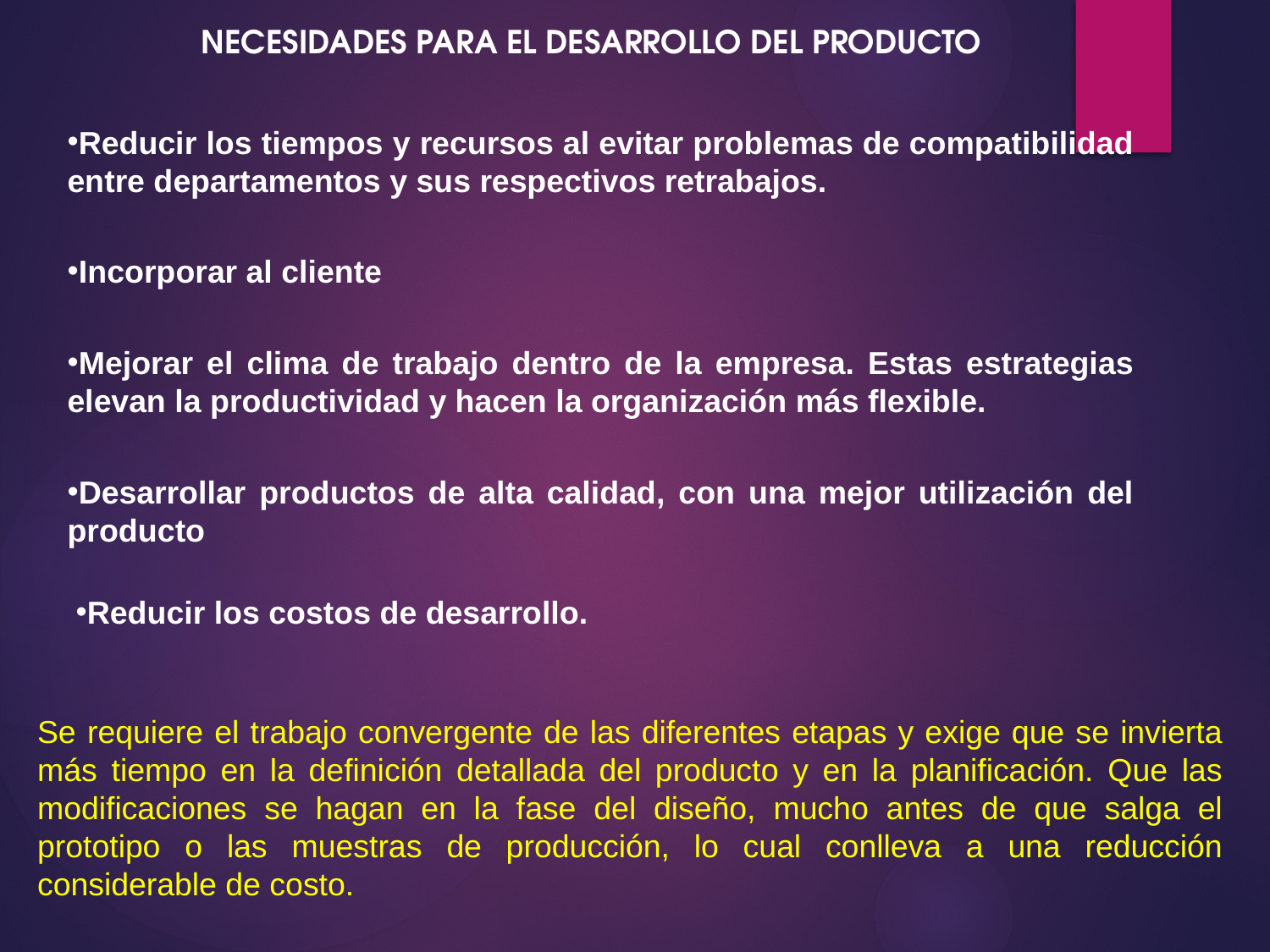

NECESIDADES PARA EL DESARROLLO DEL PRODUCTO
Reducir los tiempos y recursos al evitar problemas de compatibilidad entre departamentos y sus respectivos retrabajos.
Incorporar al cliente
Mejorar el clima de trabajo dentro de la empresa. Estas estrategias elevan la productividad y hacen la organización más flexible.
Desarrollar productos de alta calidad, con una mejor utilización del producto
Reducir los costos de desarrollo.
Se requiere el trabajo convergente de las diferentes etapas y exige que se invierta más tiempo en la definición detallada del producto y en la planificación. Que las modificaciones se hagan en la fase del diseño, mucho antes de que salga el prototipo o las muestras de producción, lo cual conlleva a una reducción considerable de costo.